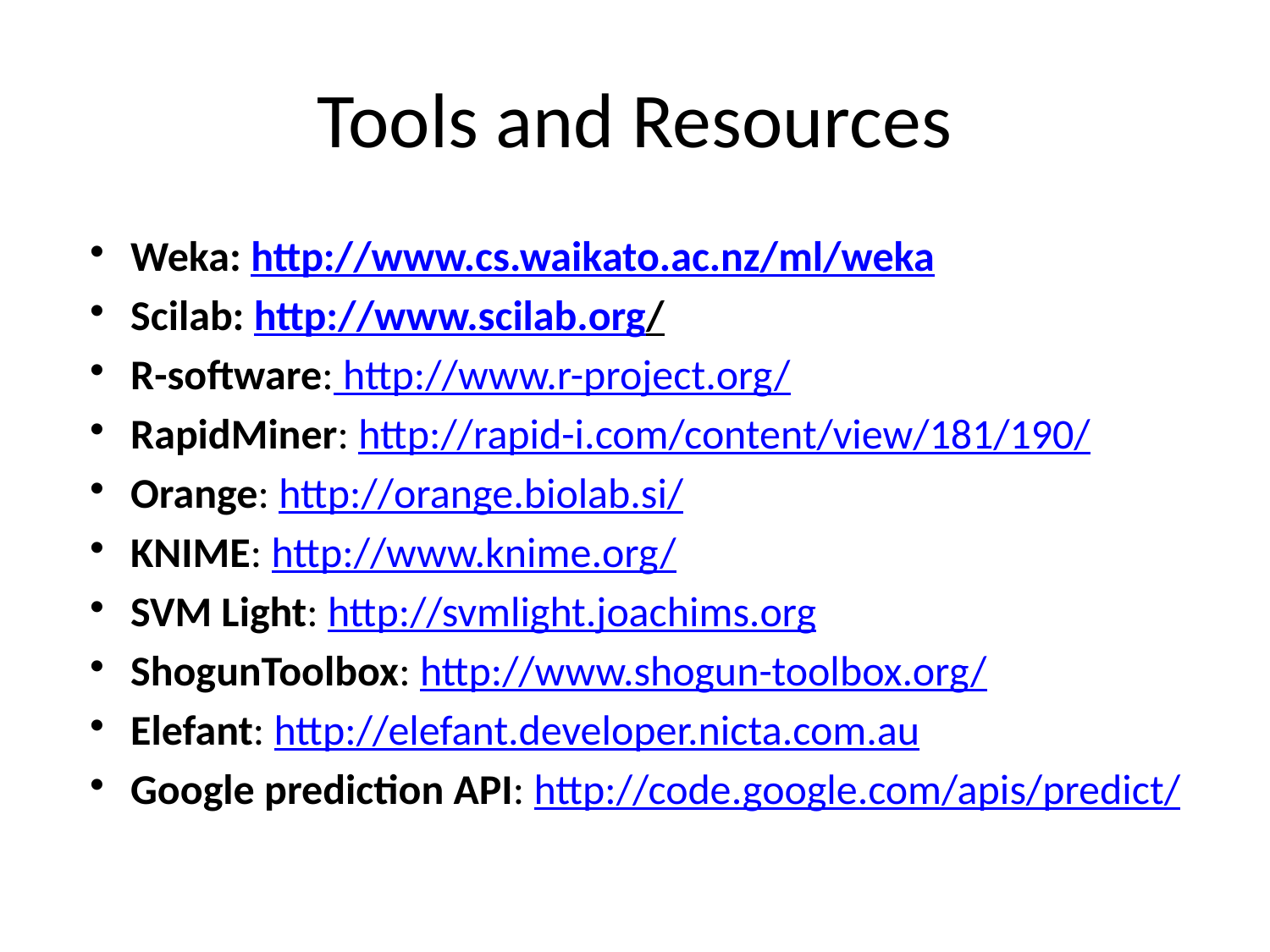

# Tools and Resources
Weka: http://www.cs.waikato.ac.nz/ml/weka
Scilab: http://www.scilab.org/
R-software: http://www.r-project.org/
RapidMiner: http://rapid-i.com/content/view/181/190/
Orange: http://orange.biolab.si/
KNIME: http://www.knime.org/
SVM Light: http://svmlight.joachims.org
ShogunToolbox: http://www.shogun-toolbox.org/
Elefant: http://elefant.developer.nicta.com.au
Google prediction API: http://code.google.com/apis/predict/